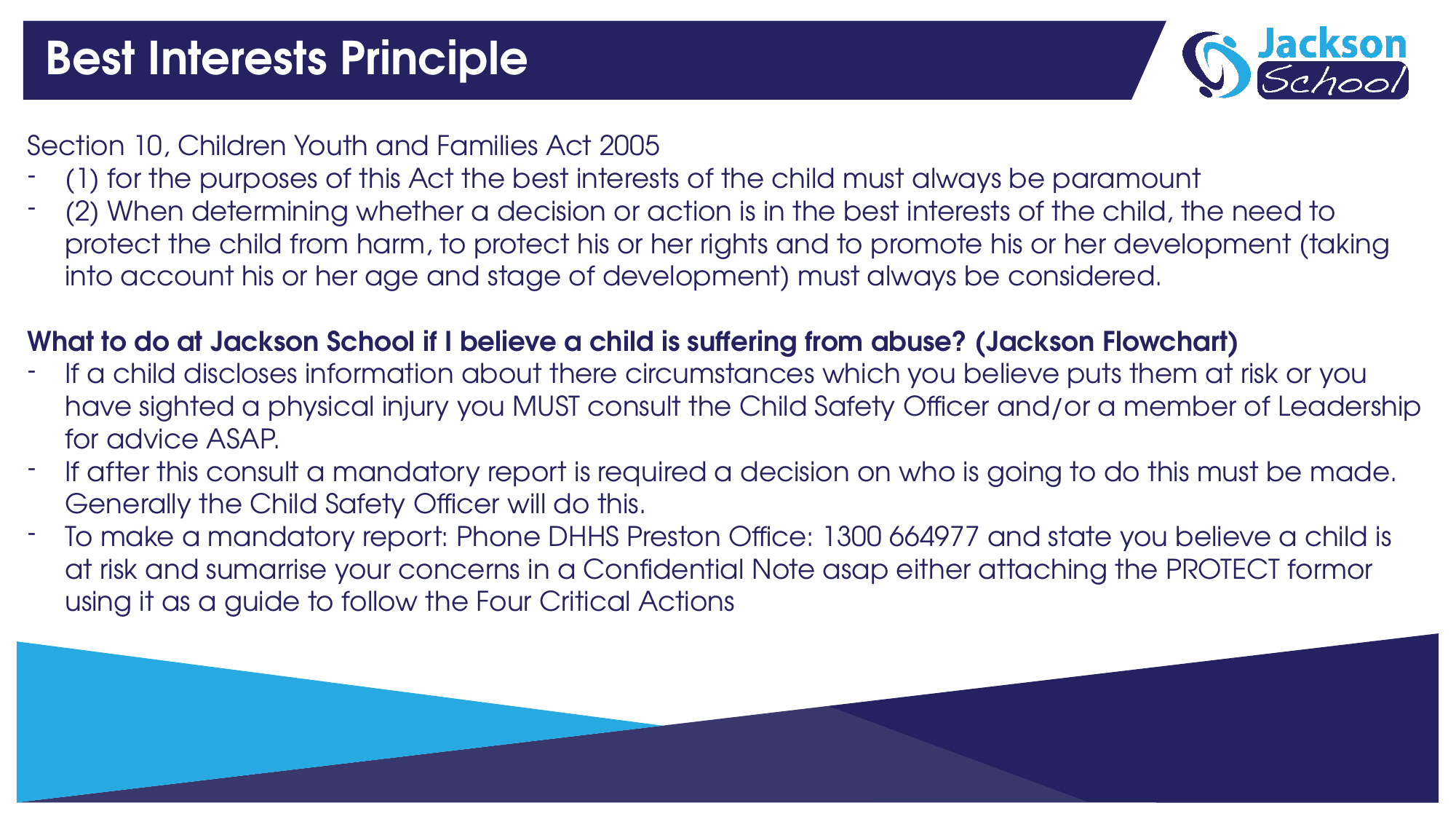

Best Interests Principle
Section 10, Children Youth and Families Act 2005
(1) for the purposes of this Act the best interests of the child must always be paramount
(2) When determining whether a decision or action is in the best interests of the child, the need to protect the child from harm, to protect his or her rights and to promote his or her development (taking into account his or her age and stage of development) must always be considered.

What to do at Jackson School if I believe a child is suffering from abuse? (Jackson Flowchart)
If a child discloses information about there circumstances which you believe puts them at risk or you have sighted a physical injury you MUST consult the Child Safety Officer and/or a member of Leadership for advice ASAP.
If after this consult a mandatory report is required a decision on who is going to do this must be made. Generally the Child Safety Officer will do this.
To make a mandatory report: Phone DHHS Preston Office: 1300 664977 and state you believe a child is at risk and sumarrise your concerns in a Confidential Note asap either attaching the PROTECT formor using it as a guide to follow the Four Critical Actions